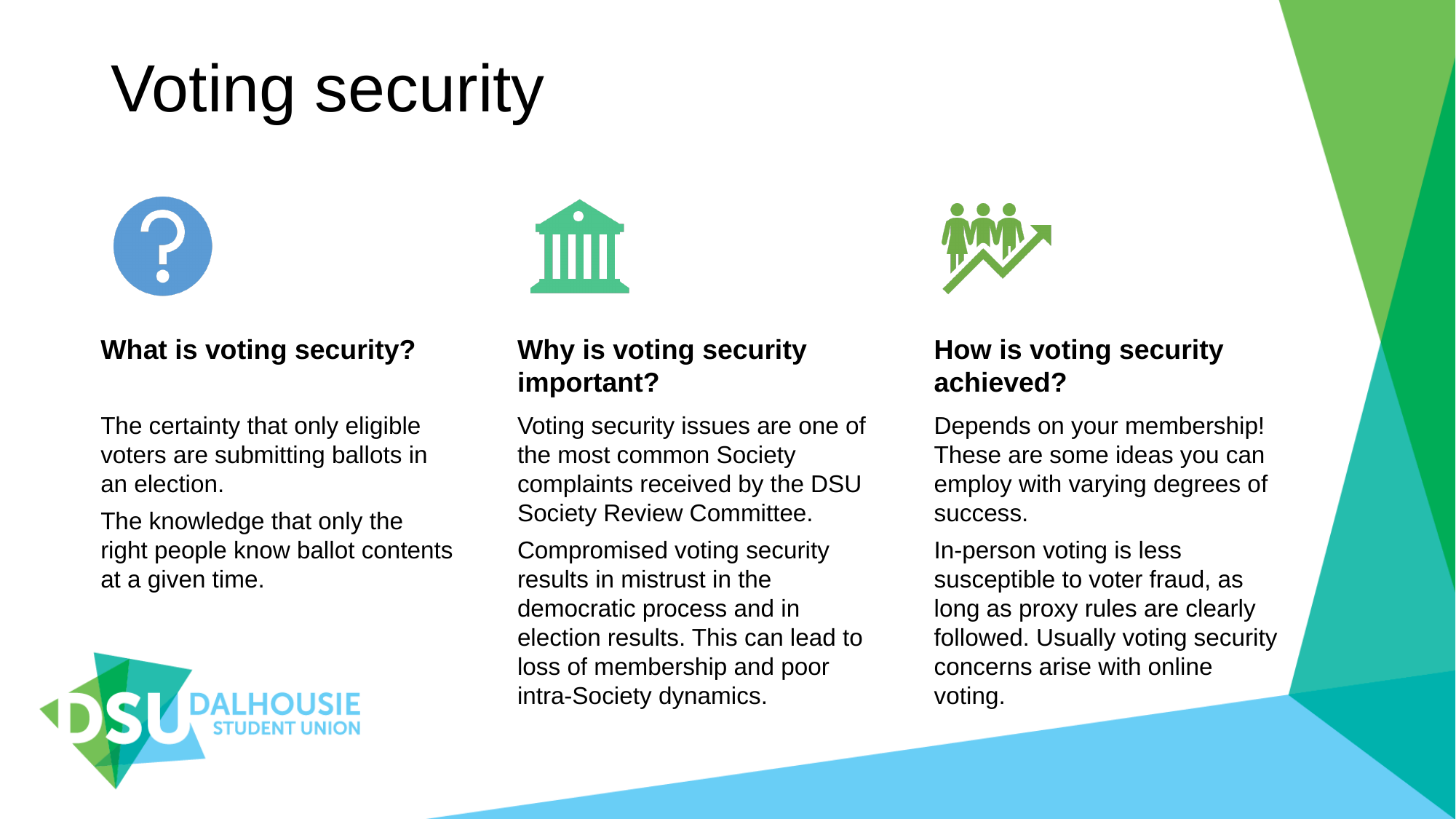

# Voting security
What is voting security?
The certainty that only eligible voters are submitting ballots in an election.
The knowledge that only the right people know ballot contents at a given time.
Why is voting security important?
Voting security issues are one of the most common Society complaints received by the DSU Society Review Committee.
Compromised voting security results in mistrust in the democratic process and in election results. This can lead to loss of membership and poor intra-Society dynamics.
How is voting security achieved?
Depends on your membership! These are some ideas you can employ with varying degrees of success.
In-person voting is less susceptible to voter fraud, as long as proxy rules are clearly followed. Usually voting security concerns arise with online voting.